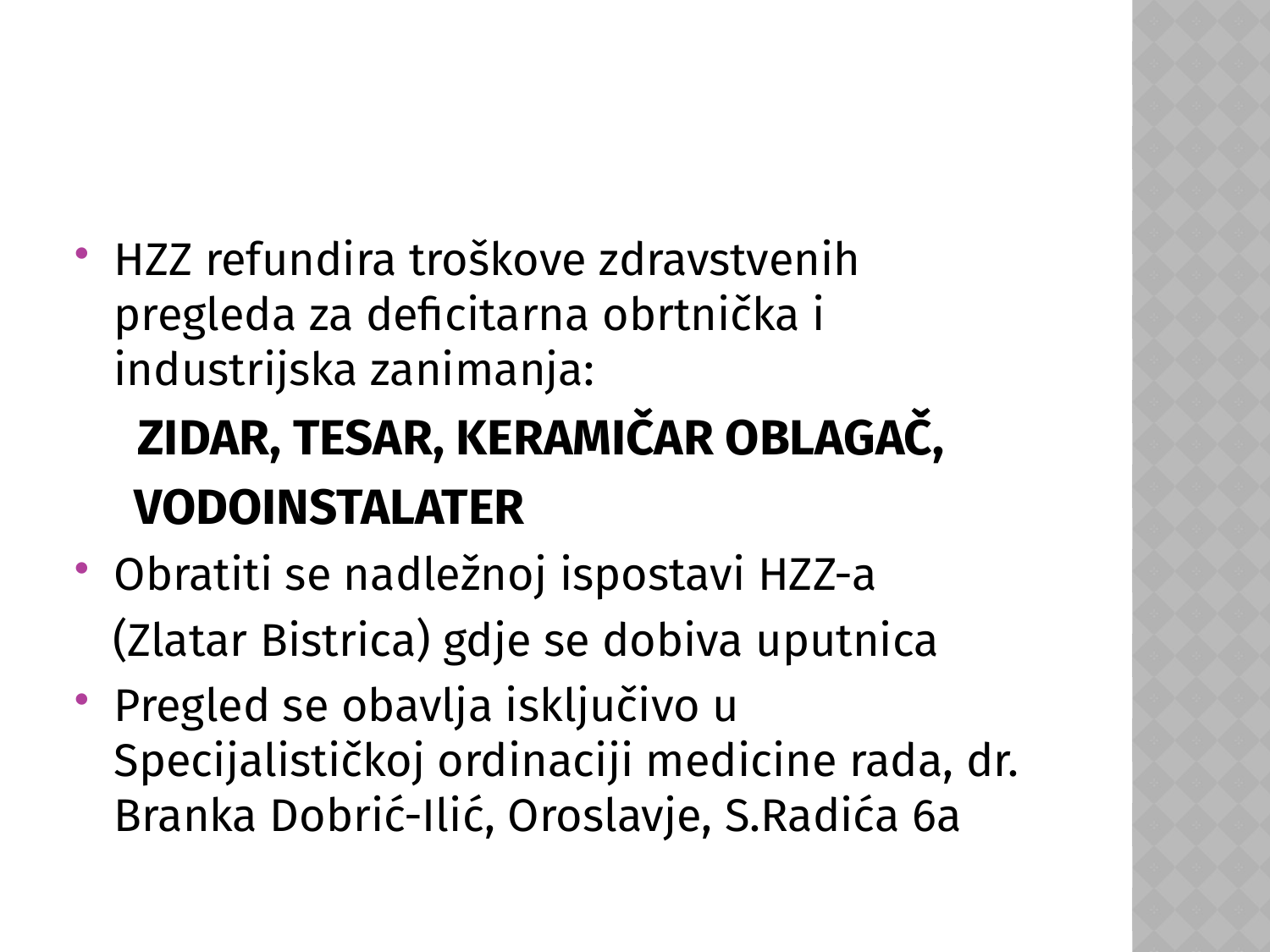

#
HZZ refundira troškove zdravstvenih pregleda za deficitarna obrtnička i industrijska zanimanja:
     ZIDAR, TESAR, KERAMIČAR OBLAGAČ,
     VODOINSTALATER
Obratiti se nadležnoj ispostavi HZZ-a
   (Zlatar Bistrica) gdje se dobiva uputnica
Pregled se obavlja isključivo u Specijalističkoj ordinaciji medicine rada, dr. Branka Dobrić-Ilić, Oroslavje, S.Radića 6a